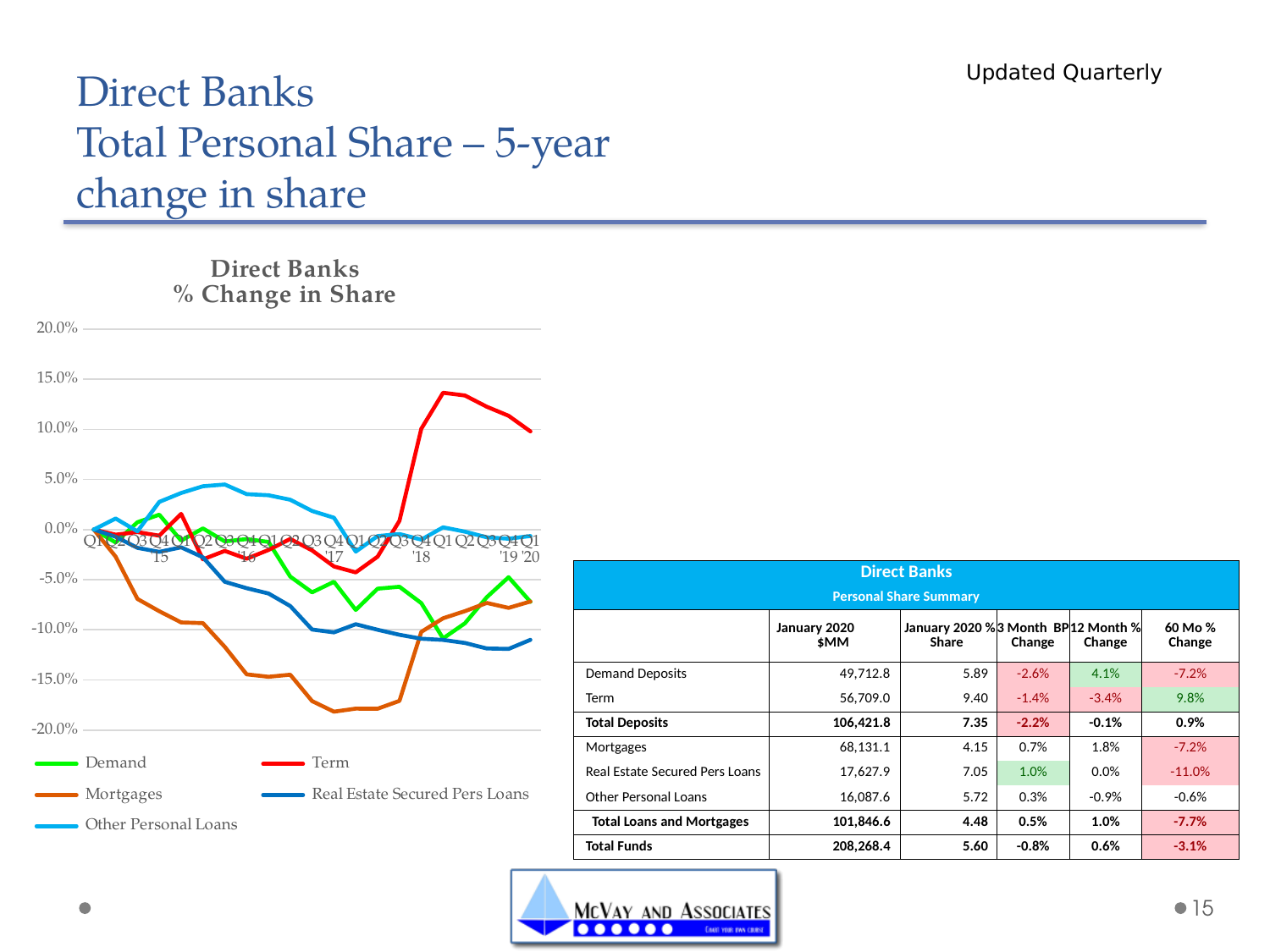

# Direct Banks Total Personal Share – 5-year change in share
Updated Quarterly

### Chart: Direct Banks
% Change in Share

| Category |  Demand  |  Term  |  Mortgages  |  Real Estate Secured Pers Loans  |  Other Personal Loans  |
|---|---|---|---|---|---|
| Q1 | 0.0 | 0.0 | 0.0 | 0.0 | 0.0 |
| Q2 | -0.012884573687082576 | -0.005095671886945462 | -0.027070356628354497 | -0.007192725794251609 | 0.01099589478625832 |
| Q3 | 0.00727638071805848 | -0.0025023499018104415 | -0.06926097794646896 | -0.0182970863510223 | -0.0018381226952694212 |
| Q4'15 | 0.014836597090542466 | -0.006128620545670503 | -0.08149022372799686 | -0.02232507627225194 | 0.02757704587993005 |
| Q1 | -0.011061559359995034 | 0.01564462721996412 | -0.092686229351994 | -0.017750000780165663 | 0.03646051147913488 |
| Q2 | 0.001096576934965224 | -0.029757749118625085 | -0.09338220592550778 | -0.027720744135001824 | 0.04316624166137953 |
| Q3 | -0.011839821944256798 | -0.021366518620361347 | -0.1170228837808756 | -0.05216033774816155 | 0.044910973893696304 |
| Q4'16 | -0.009502709750273808 | -0.029159087339260273 | -0.14443075260550578 | -0.058519881377234996 | 0.03529217066675611 |
| Q1 | -0.012315590581425404 | -0.02039096694813359 | -0.14691097107712894 | -0.06380149584456496 | 0.03420963322968837 |
| Q2 | -0.04698824966651074 | -0.009402386904340507 | -0.14480337871872975 | -0.07632261930281958 | 0.02972850559274178 |
| Q3 | -0.06267744786221323 | -0.02085548264457478 | -0.17111756884223278 | -0.09976980714018473 | 0.018538380723832477 |
| Q4'17 | -0.05216048632688182 | -0.03687703465973407 | -0.18168873298194138 | -0.10258915649853421 | 0.011775130424765023 |
| Q1 | -0.08022630793778267 | -0.042765643647268474 | -0.17865565846792522 | -0.09445313880978926 | -0.022068602444778637 |
| Q2 | -0.05902316917932445 | -0.027089503229316074 | -0.17873693686229206 | -0.1000093197093518 | -0.006486791017596499 |
| Q3 | -0.05709454210234673 | 0.008700374948774741 | -0.17091124110183517 | -0.10500227594493439 | -0.00444410215063433 |
| Q4'18 | -0.07341486541290289 | 0.10051518476622008 | -0.10206978894058134 | -0.1089395458504457 | -0.01002138174216408 |
| Q1 | -0.10860665623263863 | 0.13641429353378545 | -0.08853319535702515 | -0.11012101375682473 | 0.0022176977799521097 |
| Q2 | -0.09350096167226926 | 0.13369777041642605 | -0.08141588957174407 | -0.11317781230029574 | -0.0021335613847543494 |
| Q3 | -0.0674811417356994 | 0.12247071290387825 | -0.07325893569392512 | -0.11865146668663094 | -0.007773122755969582 |
| Q4'19 | -0.047564804162732933 | 0.11344812066139731 | -0.07815072888609384 | -0.11907028952000467 | -0.009142230356524847 |
| Q1'20 | -0.07213983454147327 | 0.09787347225567163 | -0.07179245025973491 | -0.11001116536874887 | -0.006464157403603123 |
| Direct Banks |  |  |  |  |  |
| --- | --- | --- | --- | --- | --- |
| Personal Share Summary |  |  |  |  |  |
|  | January 2020 $MM | January 2020 % Share | 3 Month BP Change | 12 Month % Change | 60 Mo % Change |
|  |  |  |  |  |  |
| Demand Deposits | 49,712.8 | 5.89 | -2.6% | 4.1% | -7.2% |
| Term | 56,709.0 | 9.40 | -1.4% | -3.4% | 9.8% |
| Total Deposits | 106,421.8 | 7.35 | -2.2% | -0.1% | 0.9% |
| Mortgages | 68,131.1 | 4.15 | 0.7% | 1.8% | -7.2% |
| Real Estate Secured Pers Loans | 17,627.9 | 7.05 | 1.0% | 0.0% | -11.0% |
| Other Personal Loans | 16,087.6 | 5.72 | 0.3% | -0.9% | -0.6% |
| Total Loans and Mortgages | 101,846.6 | 4.48 | 0.5% | 1.0% | -7.7% |
| Total Funds | 208,268.4 | 5.60 | -0.8% | 0.6% | -3.1% |
15